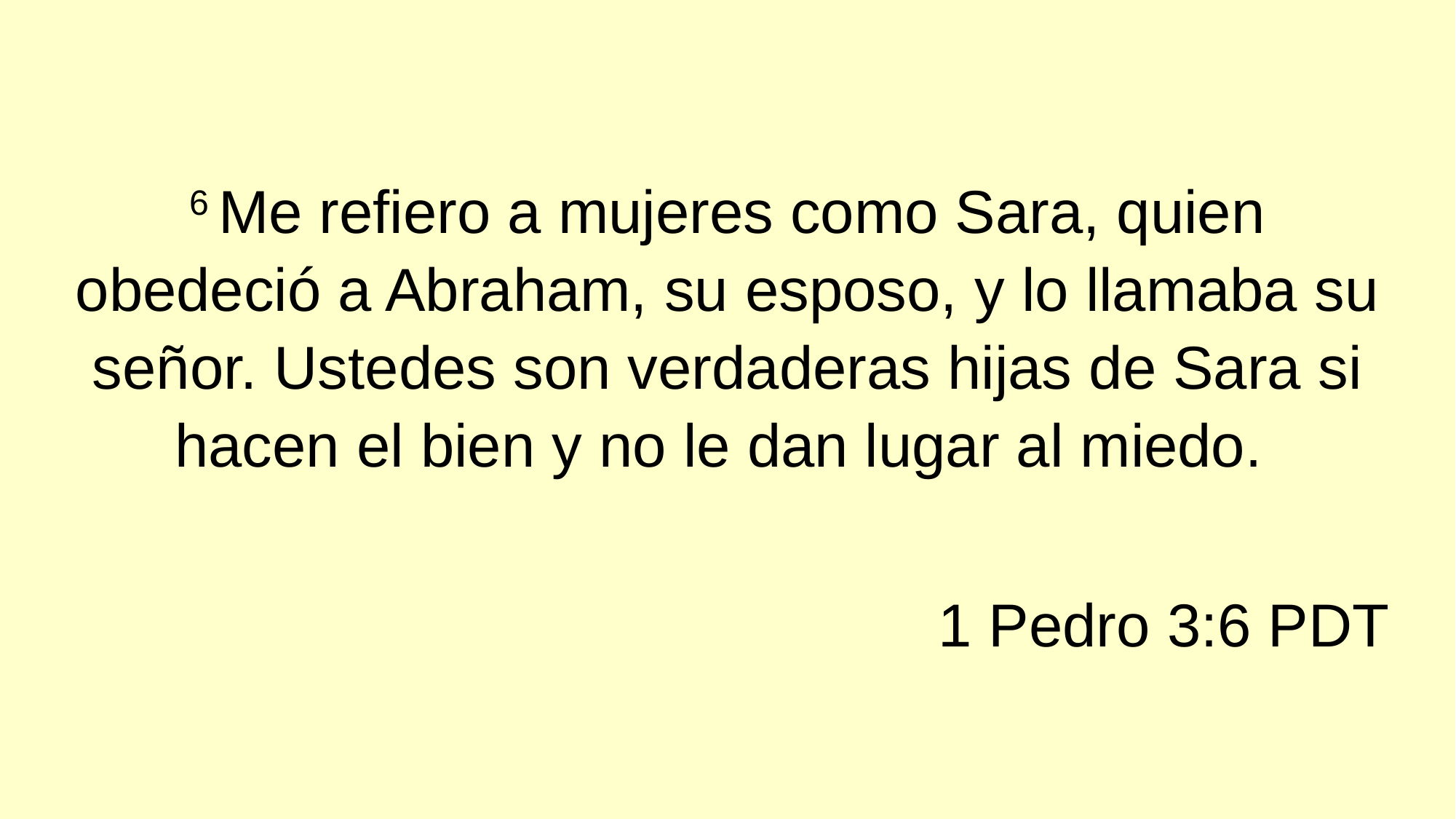

6 Me refiero a mujeres como Sara, quien obedeció a Abraham, su esposo, y lo llamaba su señor. Ustedes son verdaderas hijas de Sara si hacen el bien y no le dan lugar al miedo.

1 Pedro 3:6 PDT